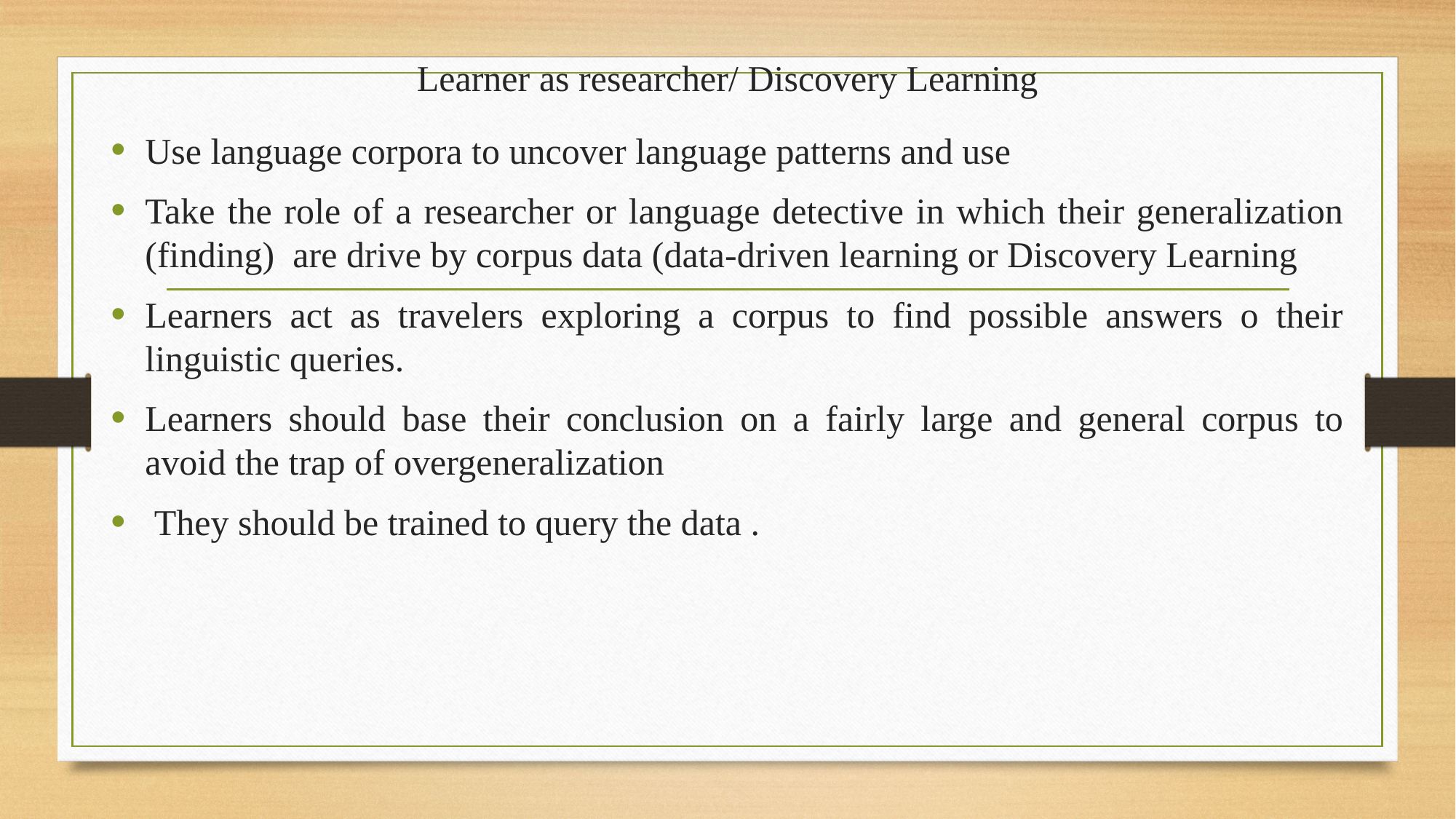

# Learner as researcher/ Discovery Learning
Use language corpora to uncover language patterns and use
Take the role of a researcher or language detective in which their generalization (finding)  are drive by corpus data (data-driven learning or Discovery Learning
Learners act as travelers exploring a corpus to find possible answers o their linguistic queries.
Learners should base their conclusion on a fairly large and general corpus to avoid the trap of overgeneralization
 They should be trained to query the data .